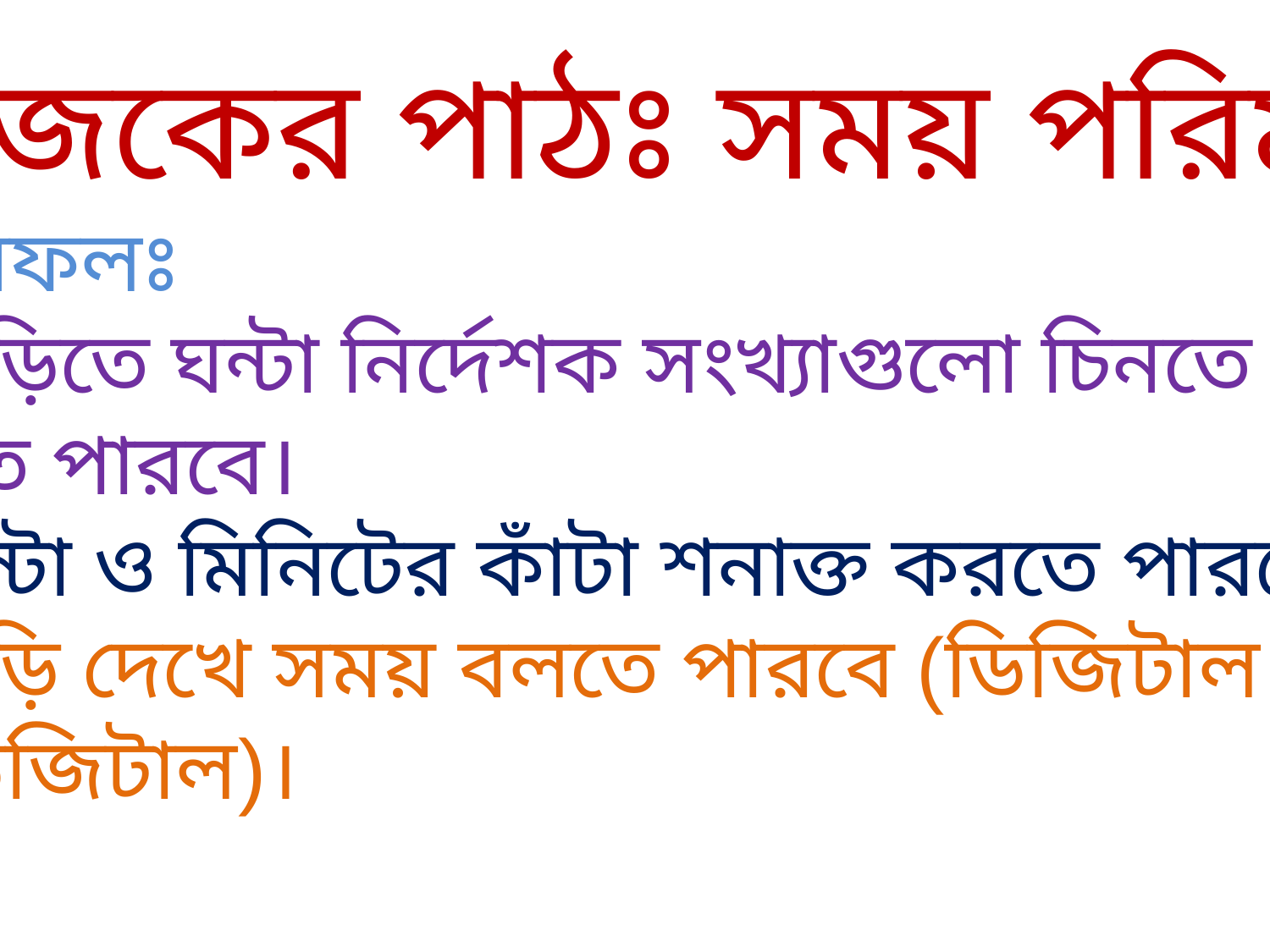

আজকের পাঠঃ সময় পরিমাপ
শিখনফলঃ
১। ঘড়িতে ঘন্টা নির্দেশক সংখ্যাগুলো চিনতে ও
পড়তে পারবে।
২। ঘন্টা ও মিনিটের কাঁটা শনাক্ত করতে পারবে।
৩। ঘড়ি দেখে সময় বলতে পারবে (ডিজিটাল ও
ননডিজিটাল)।